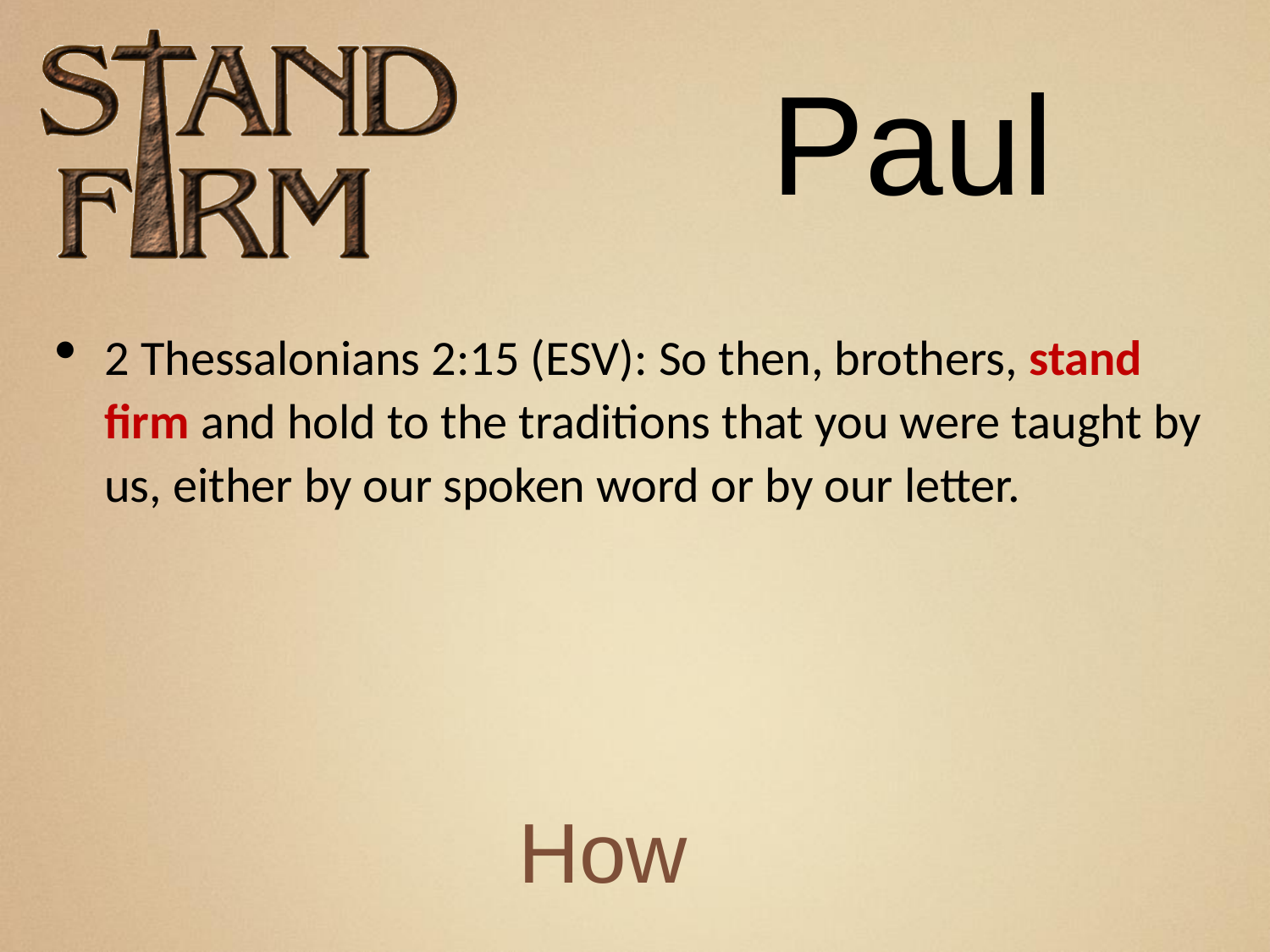

Paul
2 Thessalonians 2:15 (ESV): So then, brothers, stand firm and hold to the traditions that you were taught by us, either by our spoken word or by our letter.
How